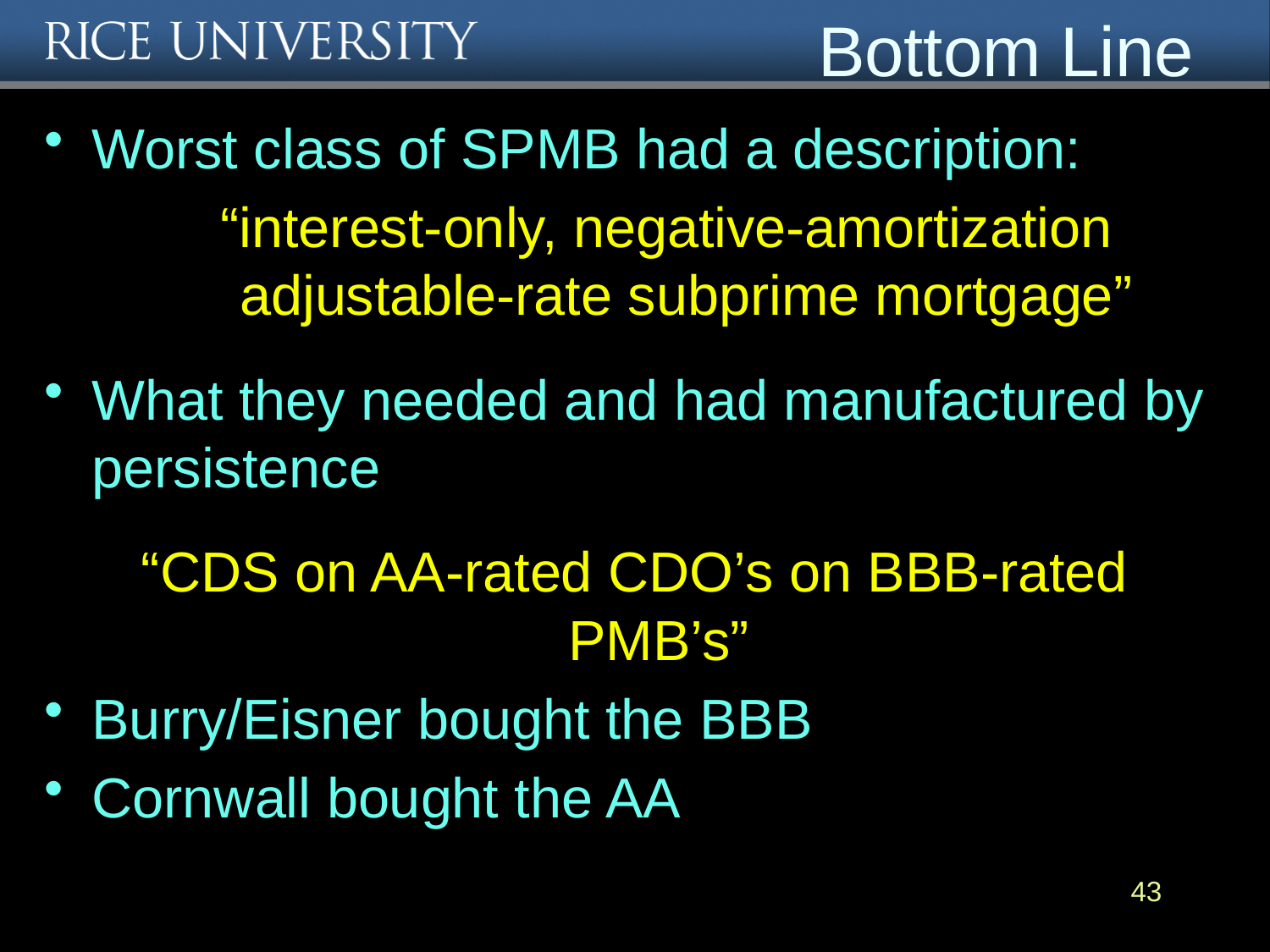

# Bottom Line
Worst class of SPMB had a description:
“interest-only, negative-amortization adjustable-rate subprime mortgage”

What they needed and had manufactured by persistence

“CDS on AA-rated CDO’s on BBB-rated PMB’s”
Burry/Eisner bought the BBB
Cornwall bought the AA
43